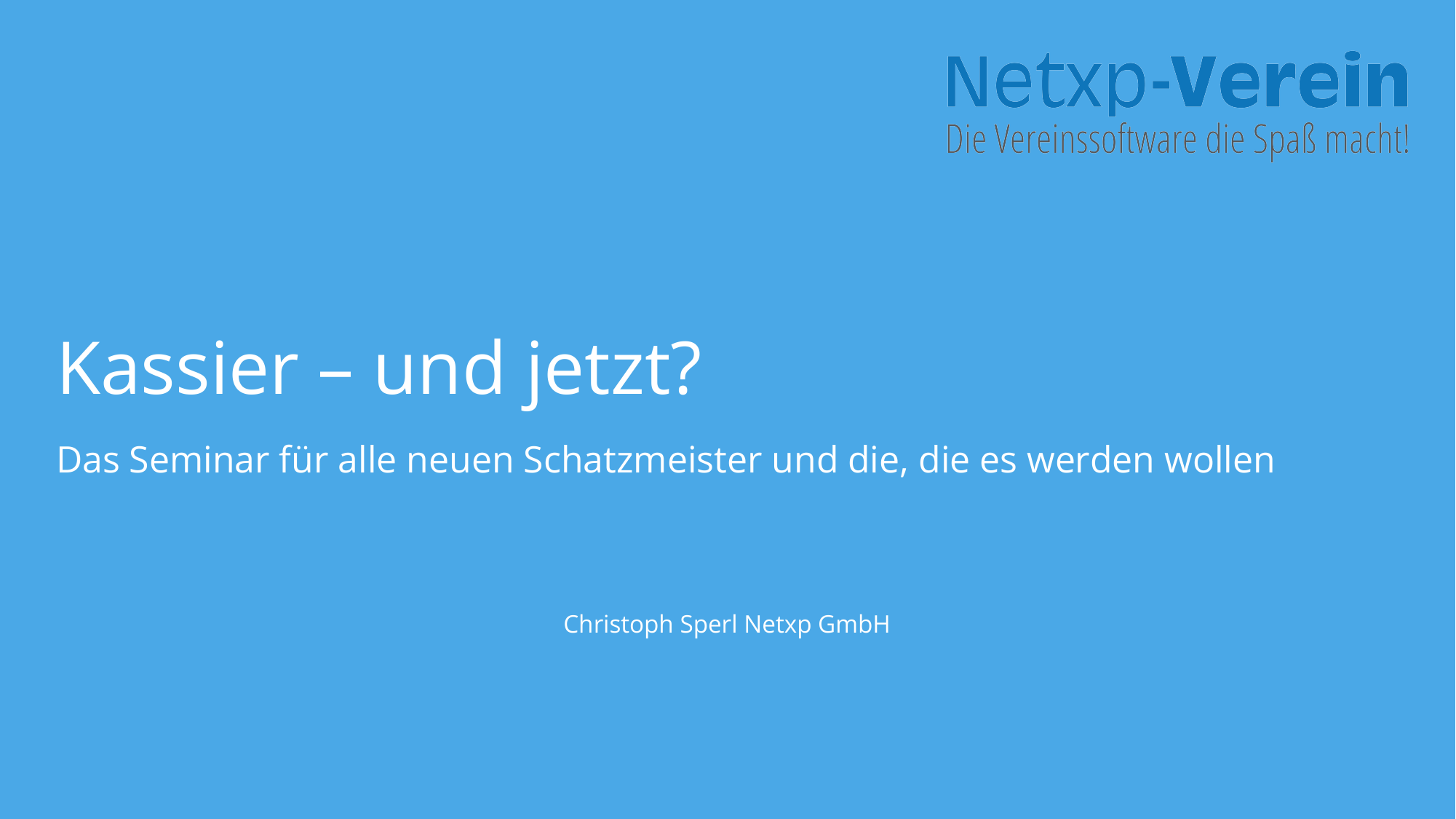

Kassier – und jetzt?
Das Seminar für alle neuen Schatzmeister und die, die es werden wollen

Christoph Sperl Netxp GmbH